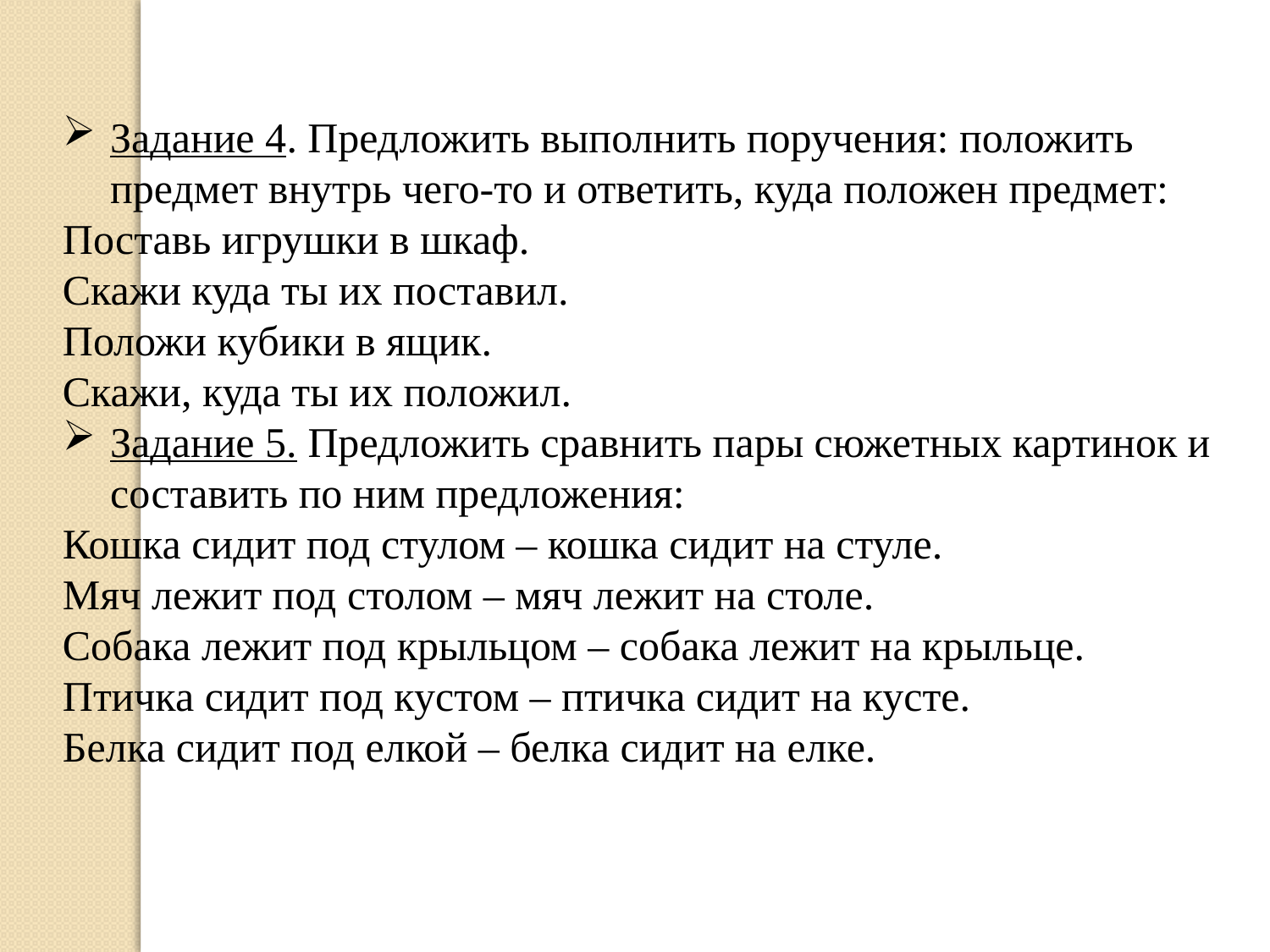

Задание 4. Предложить выполнить поручения: положить предмет внутрь чего-то и ответить, куда положен предмет:
Поставь игрушки в шкаф.
Скажи куда ты их поставил.
Положи кубики в ящик.
Скажи, куда ты их положил.
Задание 5. Предложить сравнить пары сюжетных картинок и составить по ним предложения:
Кошка сидит под стулом – кошка сидит на стуле.
Мяч лежит под столом – мяч лежит на столе.
Собака лежит под крыльцом – собака лежит на крыльце.
Птичка сидит под кустом – птичка сидит на кусте.
Белка сидит под елкой – белка сидит на елке.